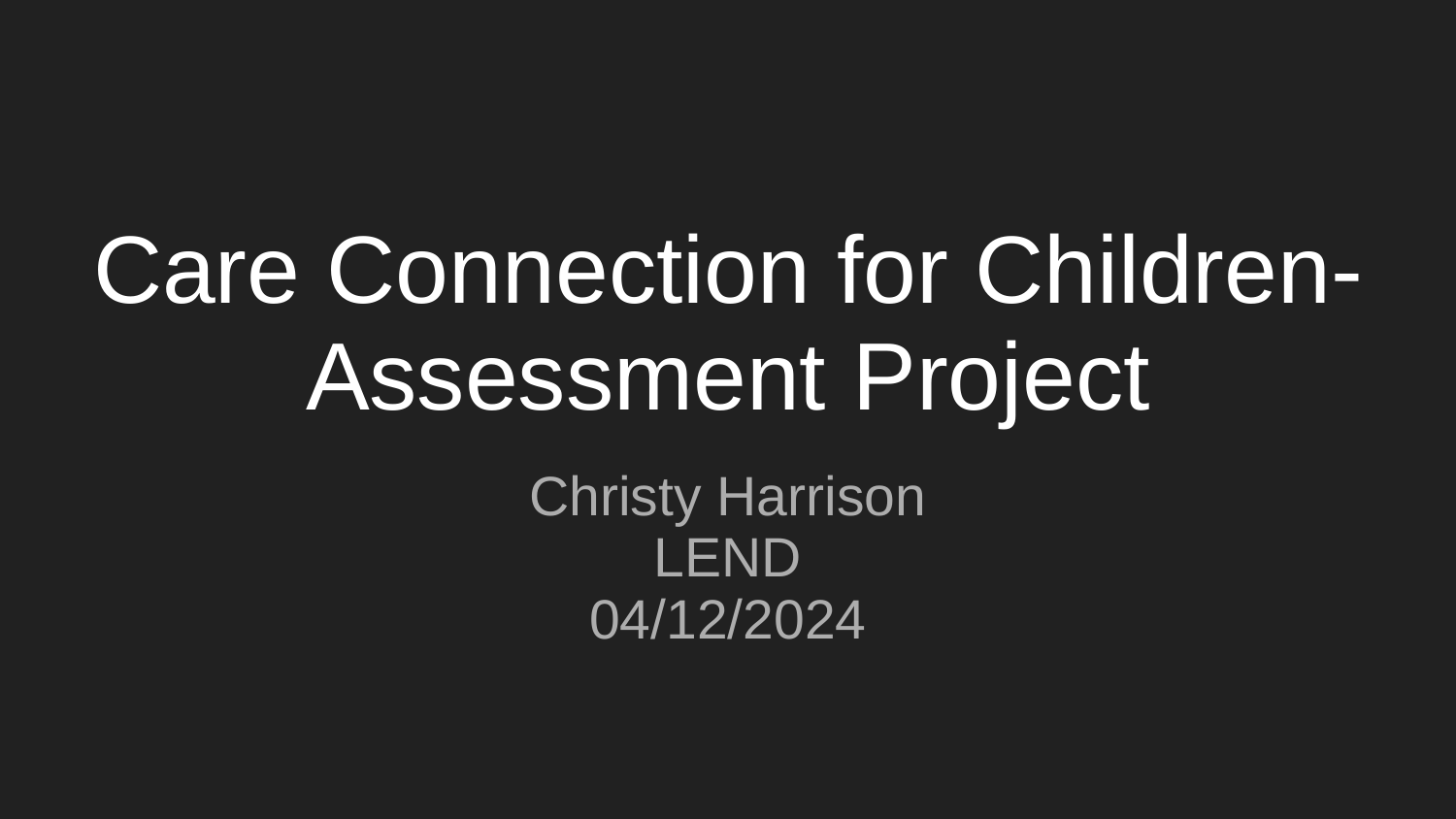

# Care Connection for Children- Assessment Project
Christy Harrison
LEND
04/12/2024